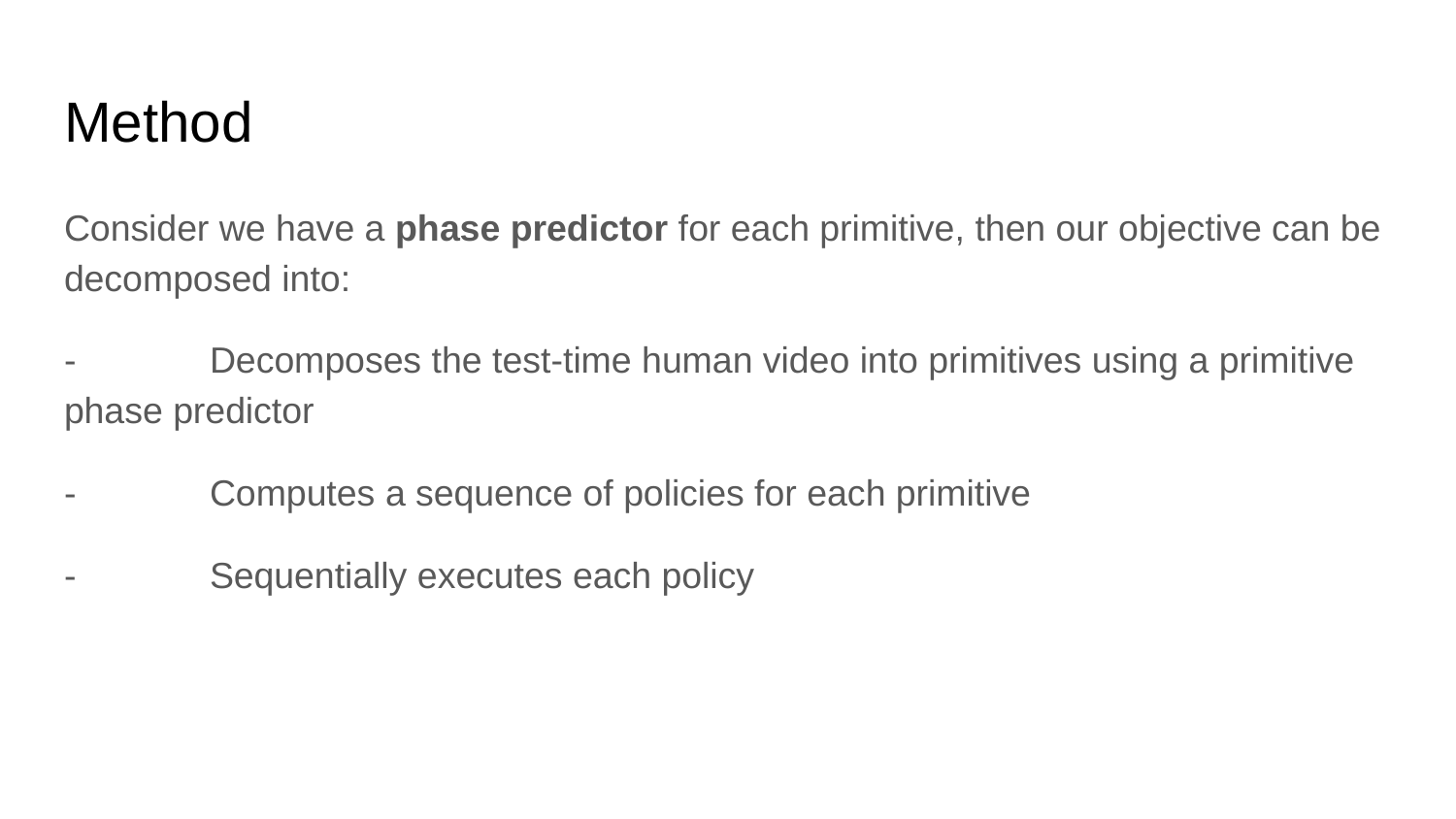

# Method
Consider we have a phase predictor for each primitive, then our objective can be decomposed into:
-	Decomposes the test-time human video into primitives using a primitive phase predictor
-	Computes a sequence of policies for each primitive
-	Sequentially executes each policy